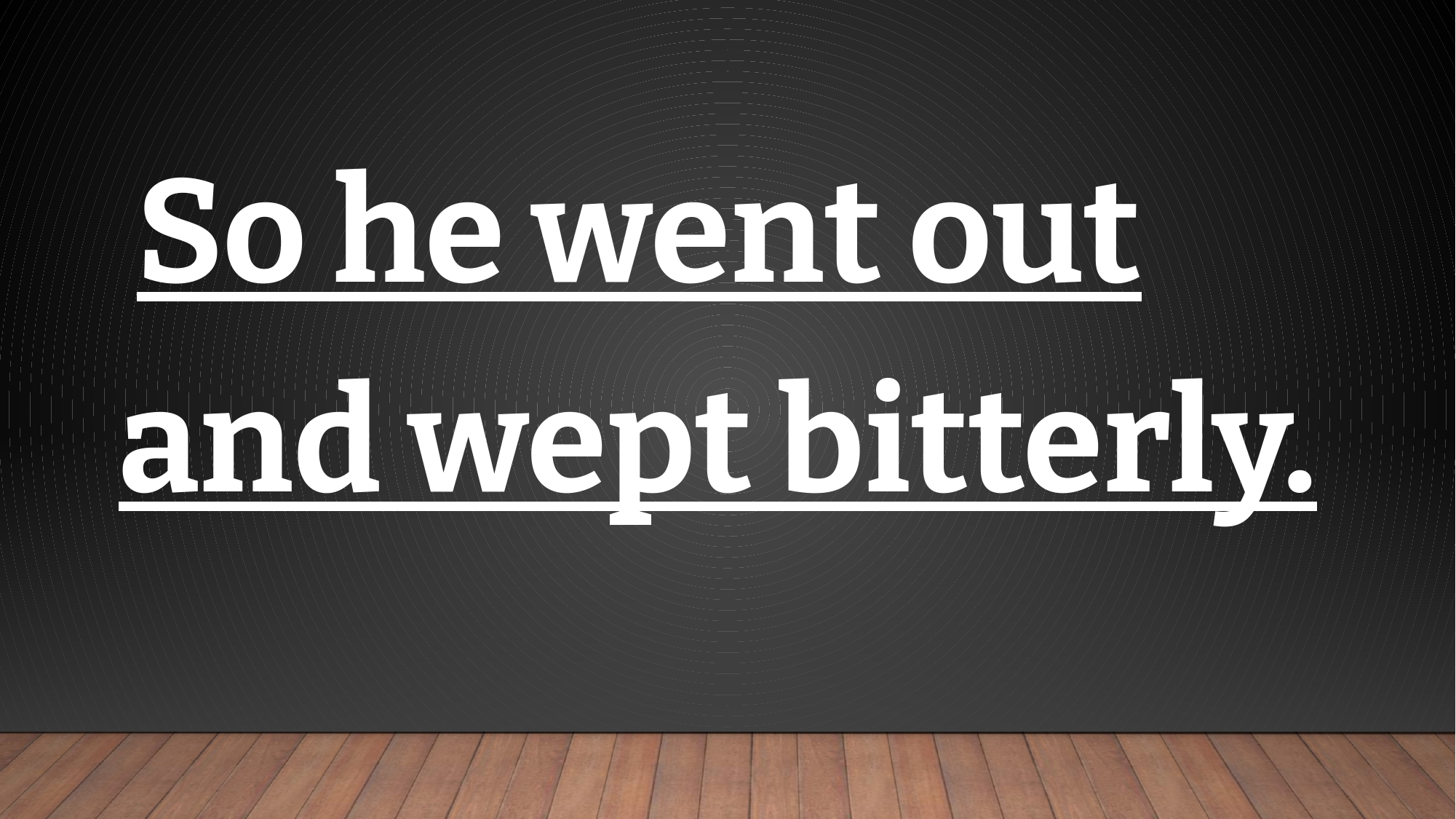

#
 So he went out and wept bitterly.